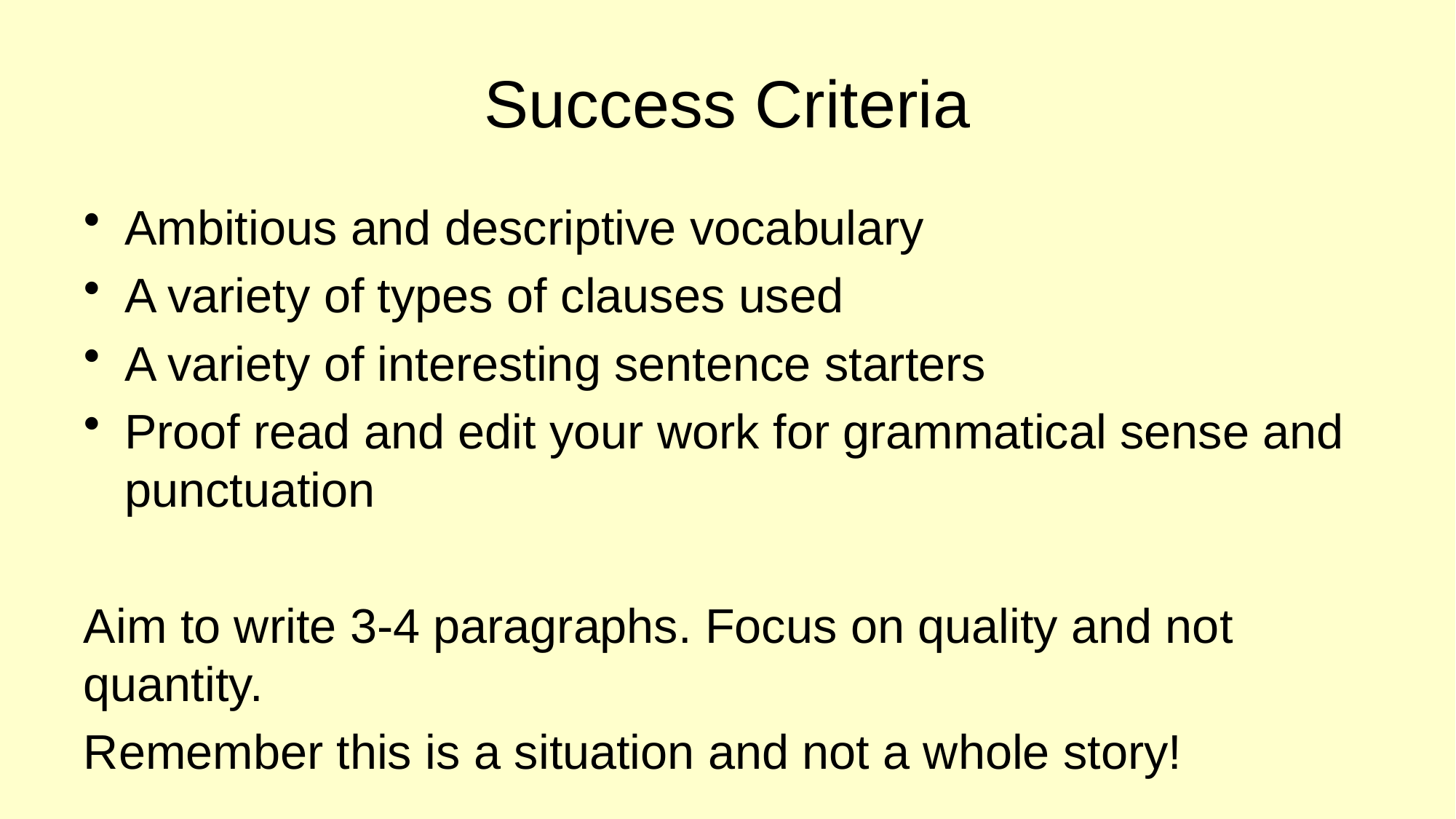

# Success Criteria
Ambitious and descriptive vocabulary
A variety of types of clauses used
A variety of interesting sentence starters
Proof read and edit your work for grammatical sense and punctuation

Aim to write 3-4 paragraphs. Focus on quality and not quantity.
Remember this is a situation and not a whole story!